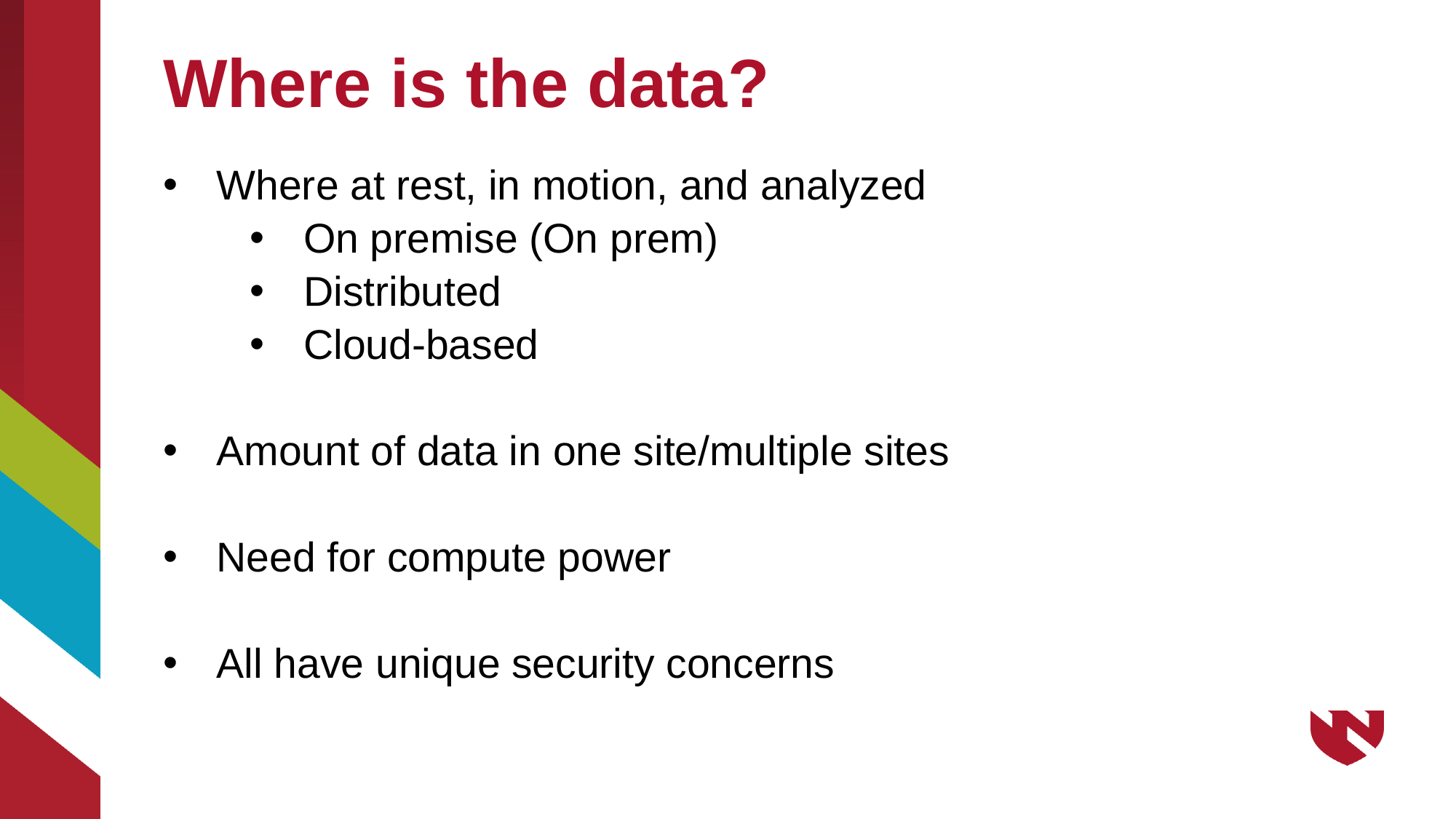

# Where is the data?
Where at rest, in motion, and analyzed
On premise (On prem)
Distributed
Cloud-based

Amount of data in one site/multiple sites

Need for compute power

All have unique security concerns